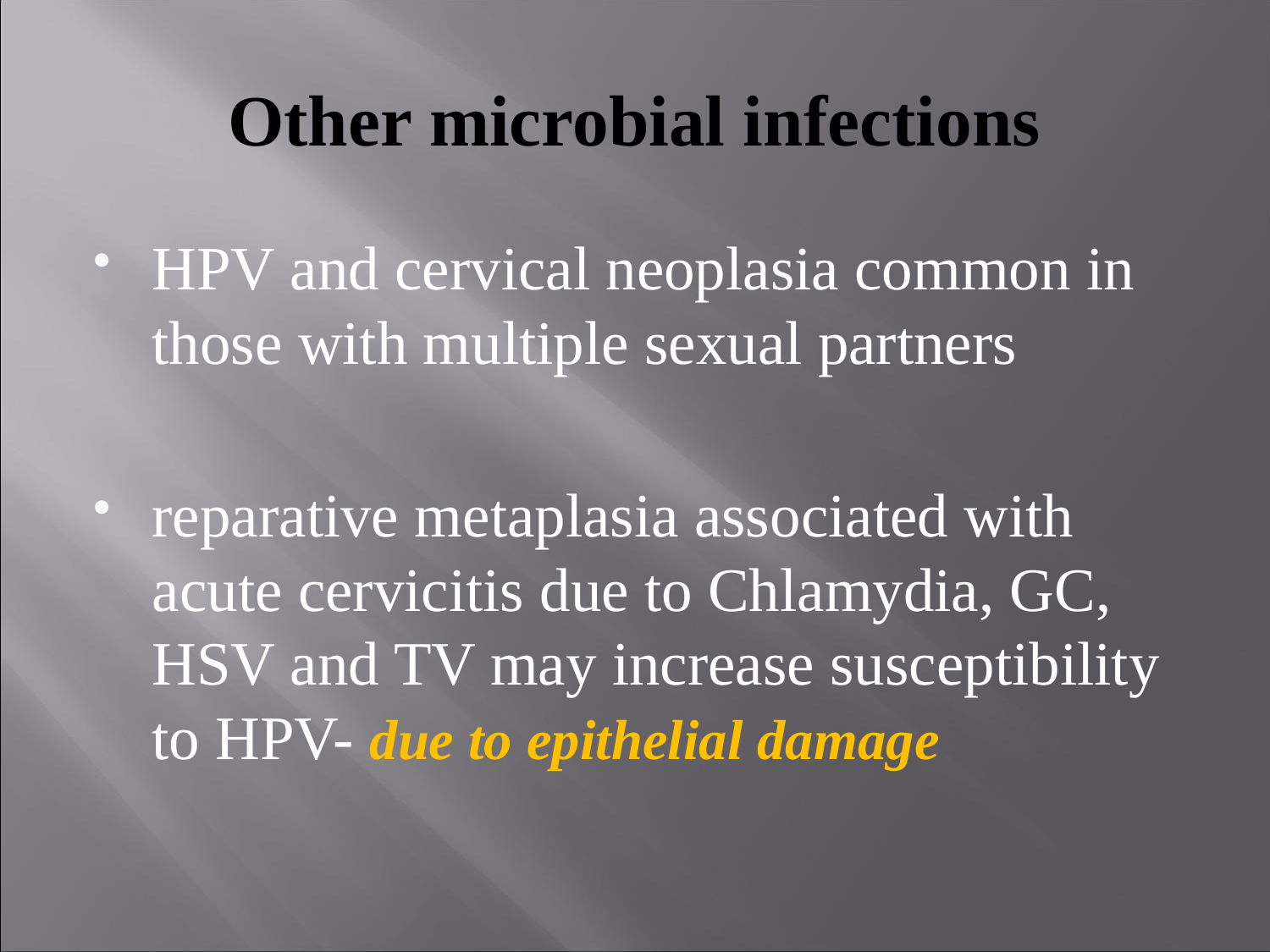

# Other microbial infections
HPV and cervical neoplasia common in those with multiple sexual partners

reparative metaplasia associated with acute cervicitis due to Chlamydia, GC, HSV and TV may increase susceptibility to HPV- due to epithelial damage